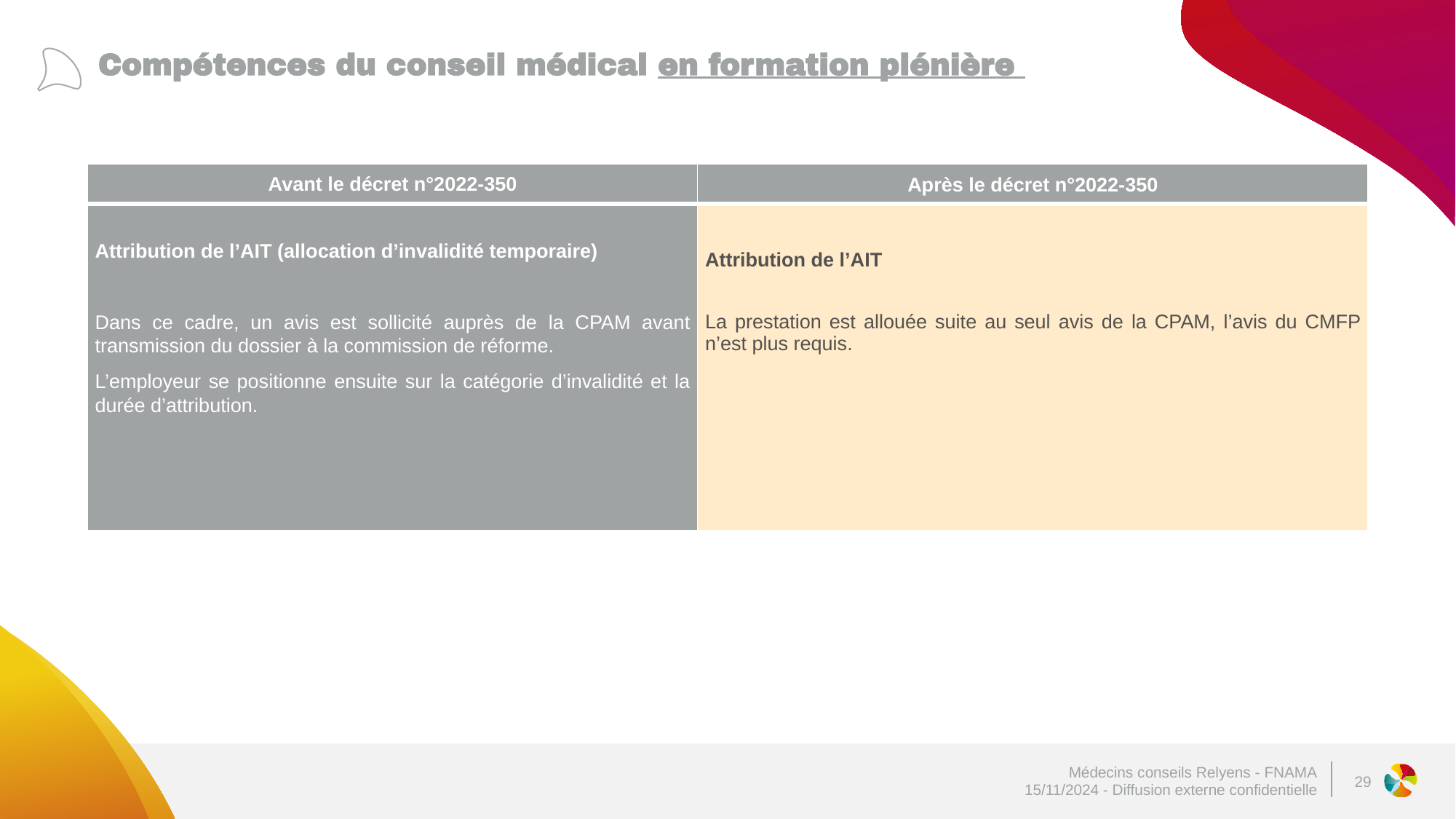

# Compétences du conseil médical en formation plénière
| Avant le décret n°2022-350 | Après le décret n°2022-350 |
| --- | --- |
| Attribution de l’AIT (allocation d’invalidité temporaire) Dans ce cadre, un avis est sollicité auprès de la CPAM avant transmission du dossier à la commission de réforme. L’employeur se positionne ensuite sur la catégorie d’invalidité et la durée d’attribution. | Attribution de l’AIT La prestation est allouée suite au seul avis de la CPAM, l’avis du CMFP n’est plus requis. |
29
Médecins conseils Relyens - FNAMA
15/11/2024 - Diffusion externe confidentielle